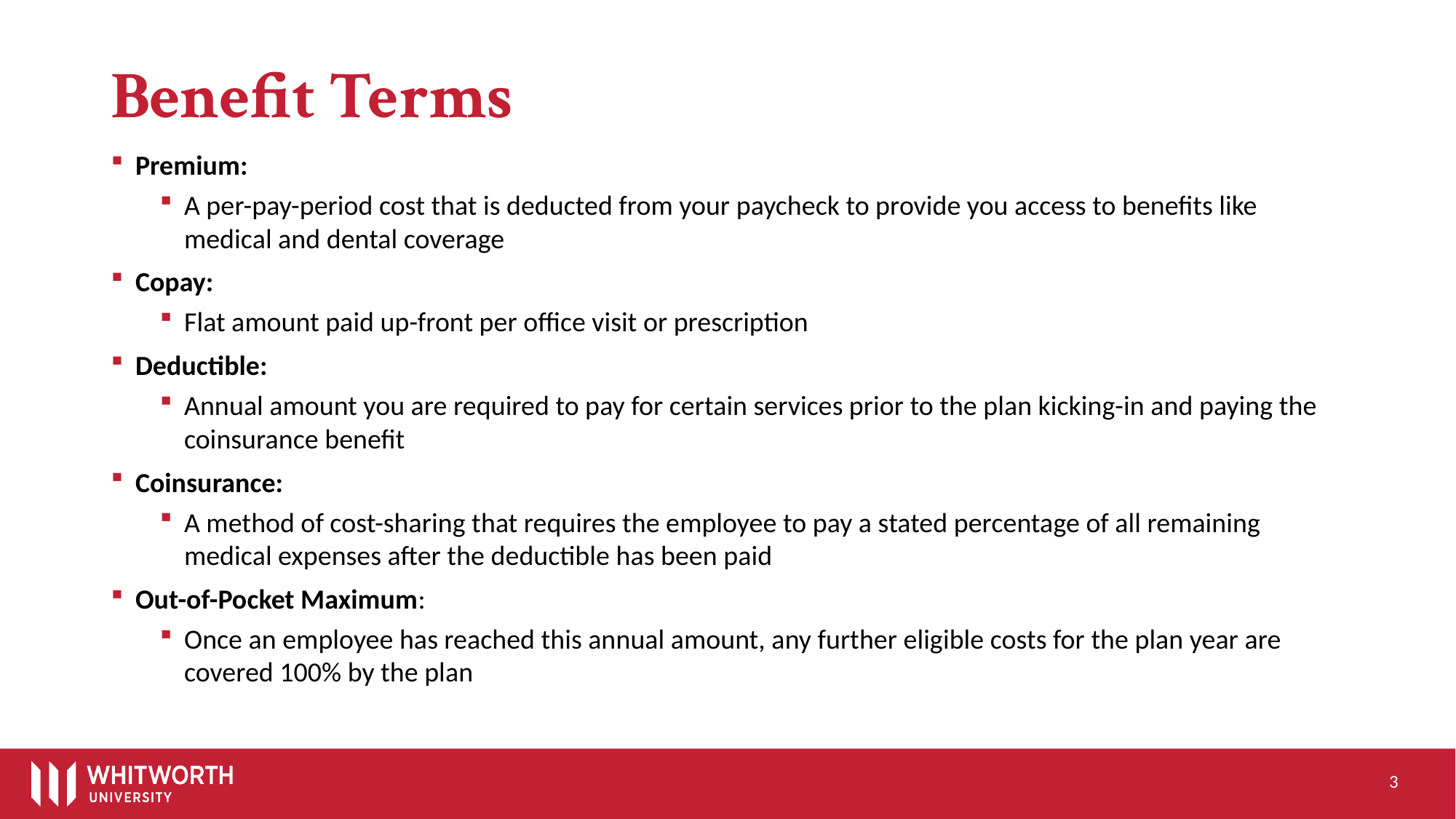

# Benefit Terms
Premium:
A per-pay-period cost that is deducted from your paycheck to provide you access to benefits like medical and dental coverage
Copay:
Flat amount paid up-front per office visit or prescription
Deductible:
Annual amount you are required to pay for certain services prior to the plan kicking-in and paying the coinsurance benefit
Coinsurance:
A method of cost-sharing that requires the employee to pay a stated percentage of all remaining medical expenses after the deductible has been paid
Out-of-Pocket Maximum:
Once an employee has reached this annual amount, any further eligible costs for the plan year are covered 100% by the plan

3